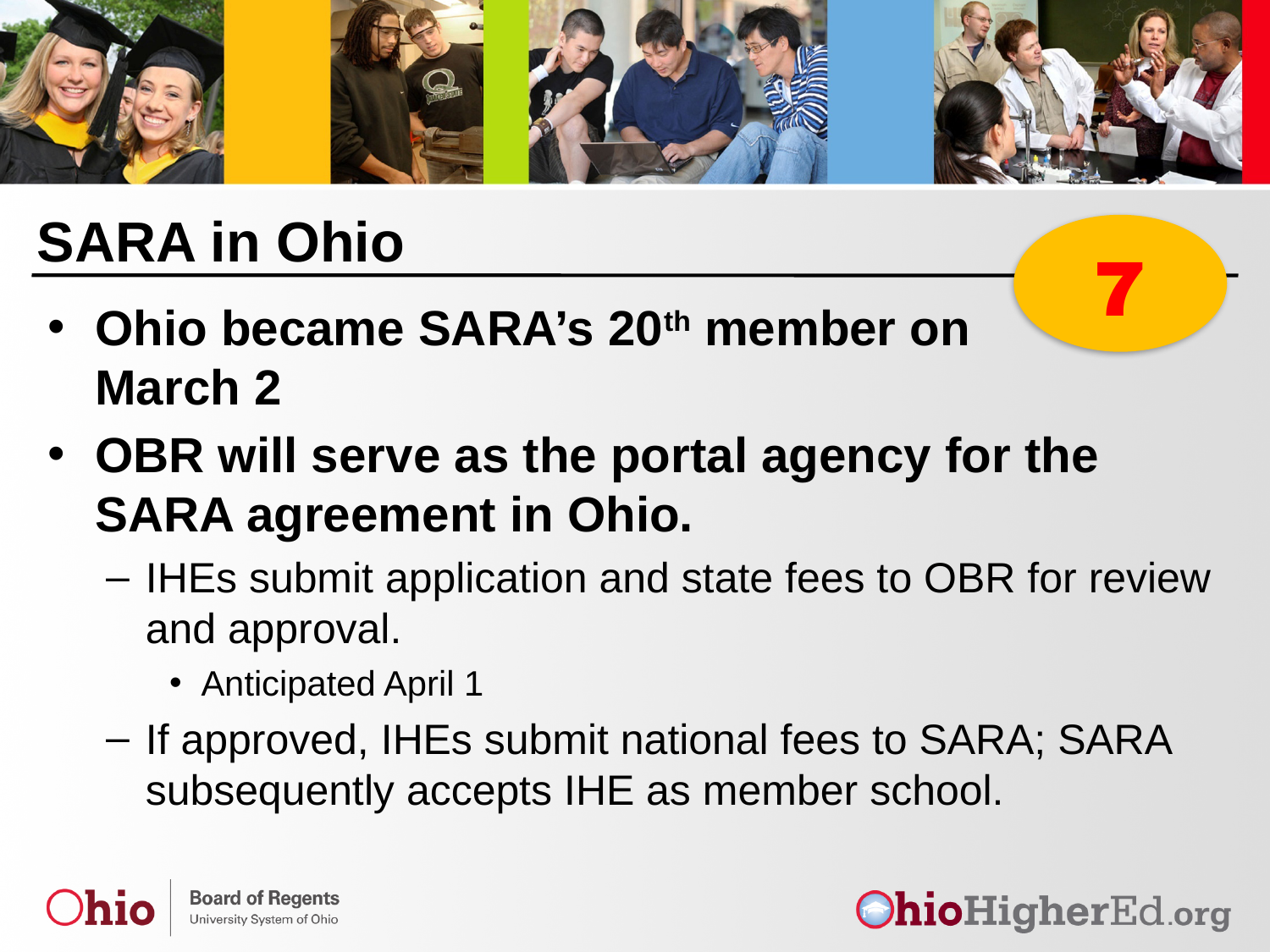

7
# SARA in Ohio
Ohio became SARA’s 20th member on
March 2
OBR will serve as the portal agency for the SARA agreement in Ohio.
IHEs submit application and state fees to OBR for review and approval.
Anticipated April 1
If approved, IHEs submit national fees to SARA; SARA subsequently accepts IHE as member school.